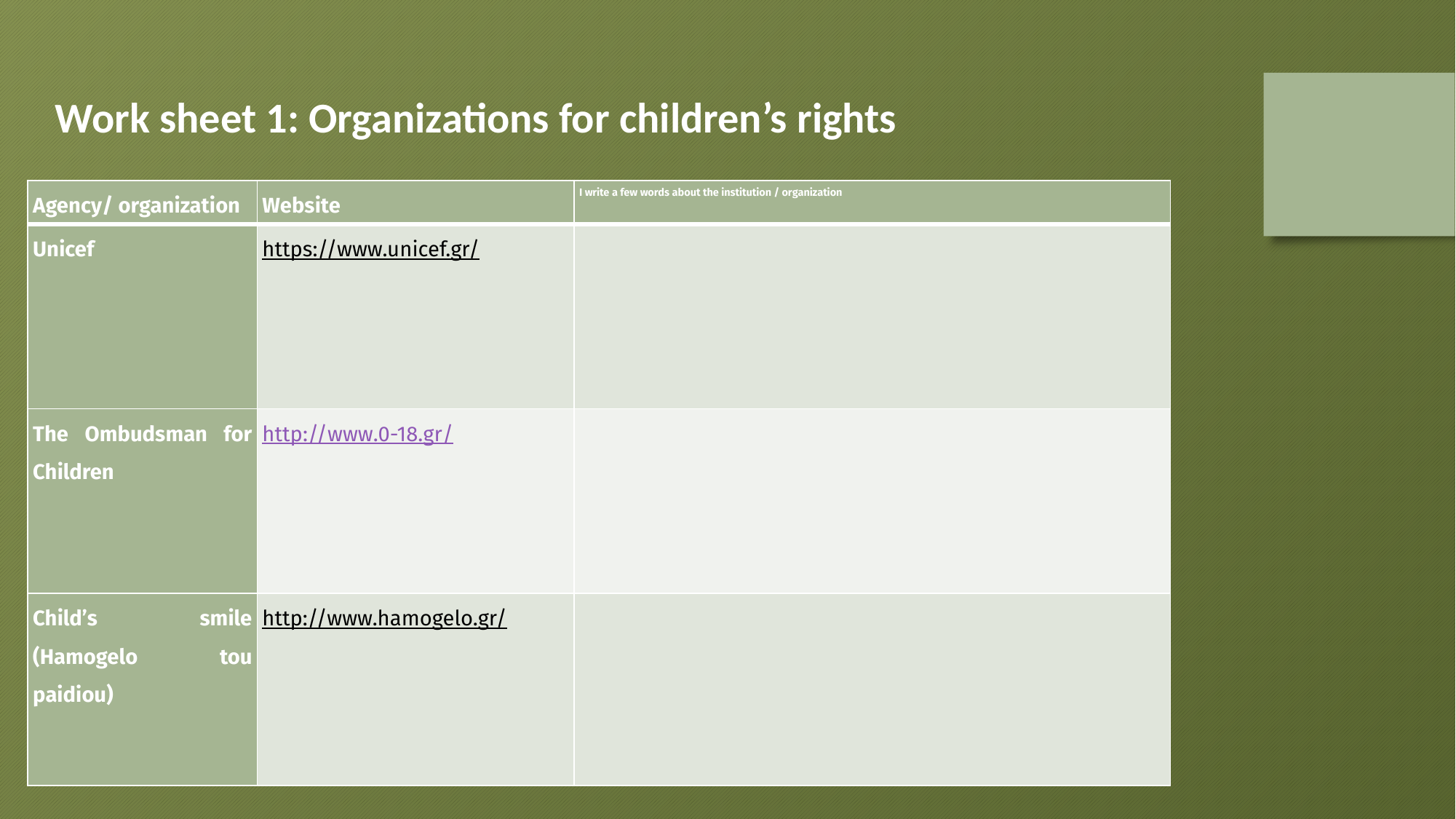

Work sheet 1: Organizations for children’s rights
| Agency/ organization | Website | I write a few words about the institution / organization |
| --- | --- | --- |
| Unicef | https://www.unicef.gr/ |  |
| The Ombudsman for Children | http://www.0-18.gr/ |  |
| Child’s smile (Hamogelo tou paidiou) | http://www.hamogelo.gr/ |  |